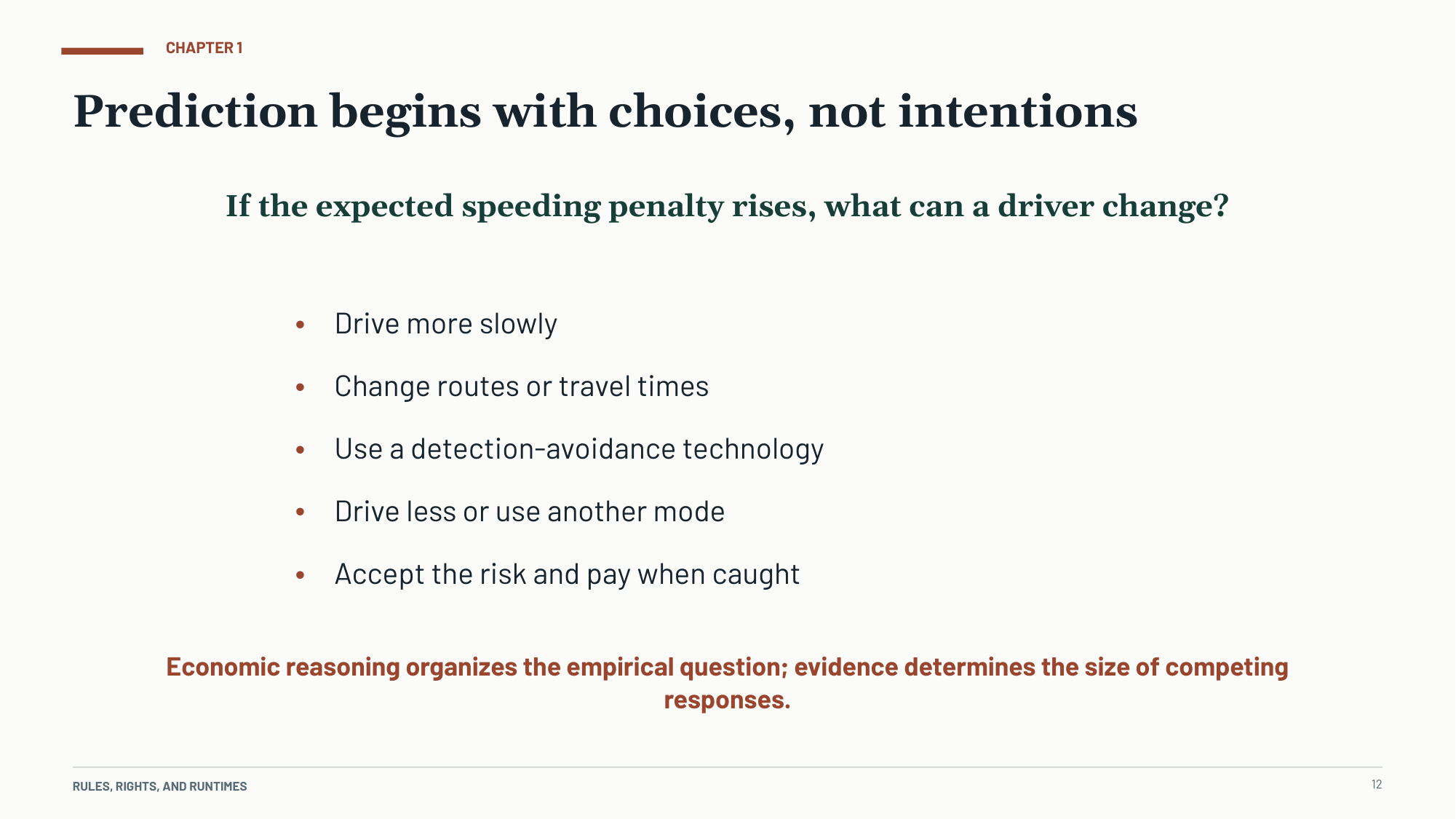

CHAPTER 1

Prediction begins with choices, not intentions
If the expected speeding penalty rises, what can a driver change?
•
Drive more slowly
•
Change routes or travel times
•
Use a detection-avoidance technology
•
Drive less or use another mode
•
Accept the risk and pay when caught
Economic reasoning organizes the empirical question; evidence determines the size of competing responses.

12
RULES, RIGHTS, AND RUNTIMES